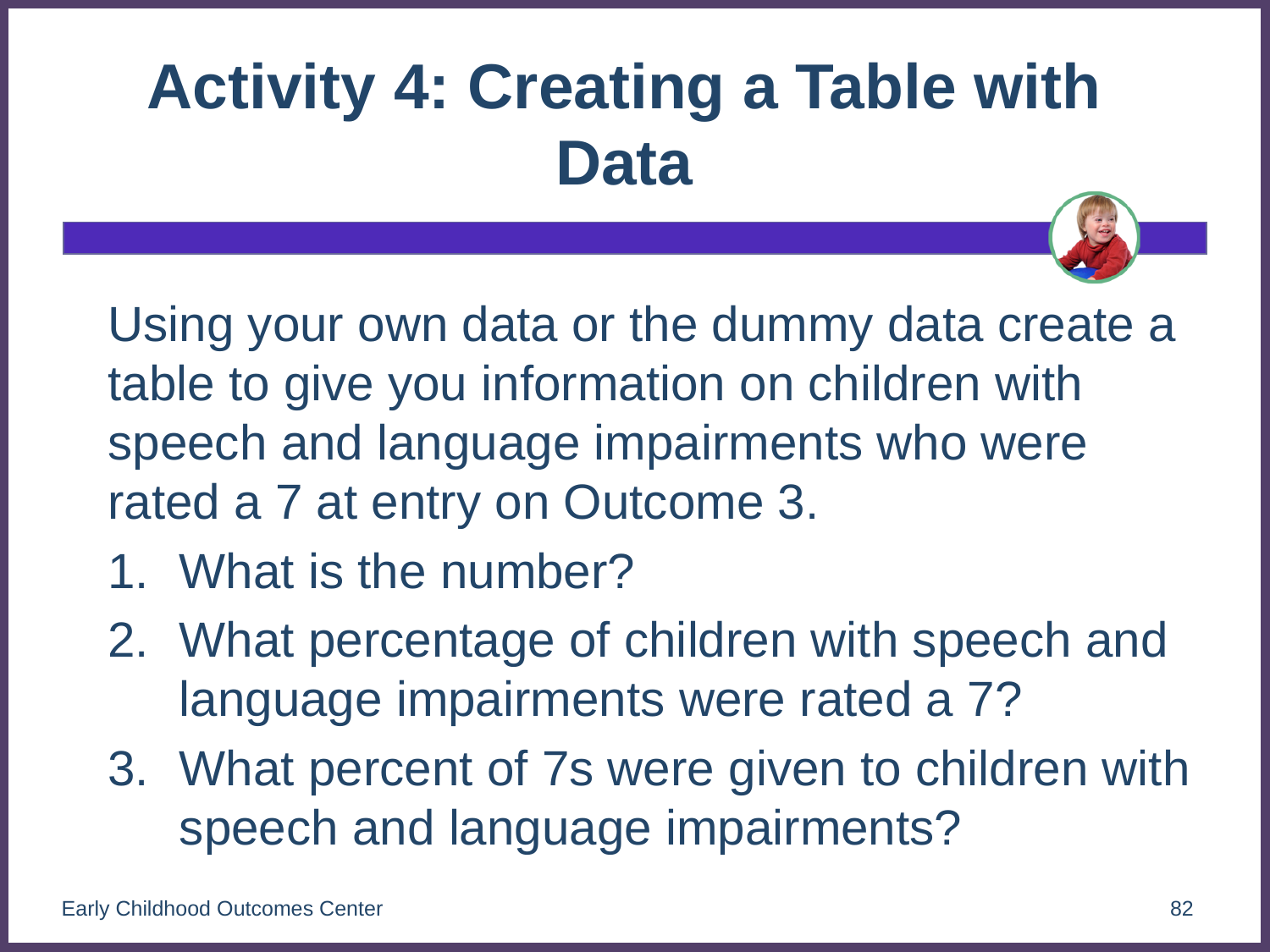

# Activity 4: Creating a Table with Data
Using your own data or the dummy data create a table to give you information on children with speech and language impairments who were rated a 7 at entry on Outcome 3.
What is the number?
What percentage of children with speech and language impairments were rated a 7?
What percent of 7s were given to children with speech and language impairments?

Early Childhood Outcomes Center
82